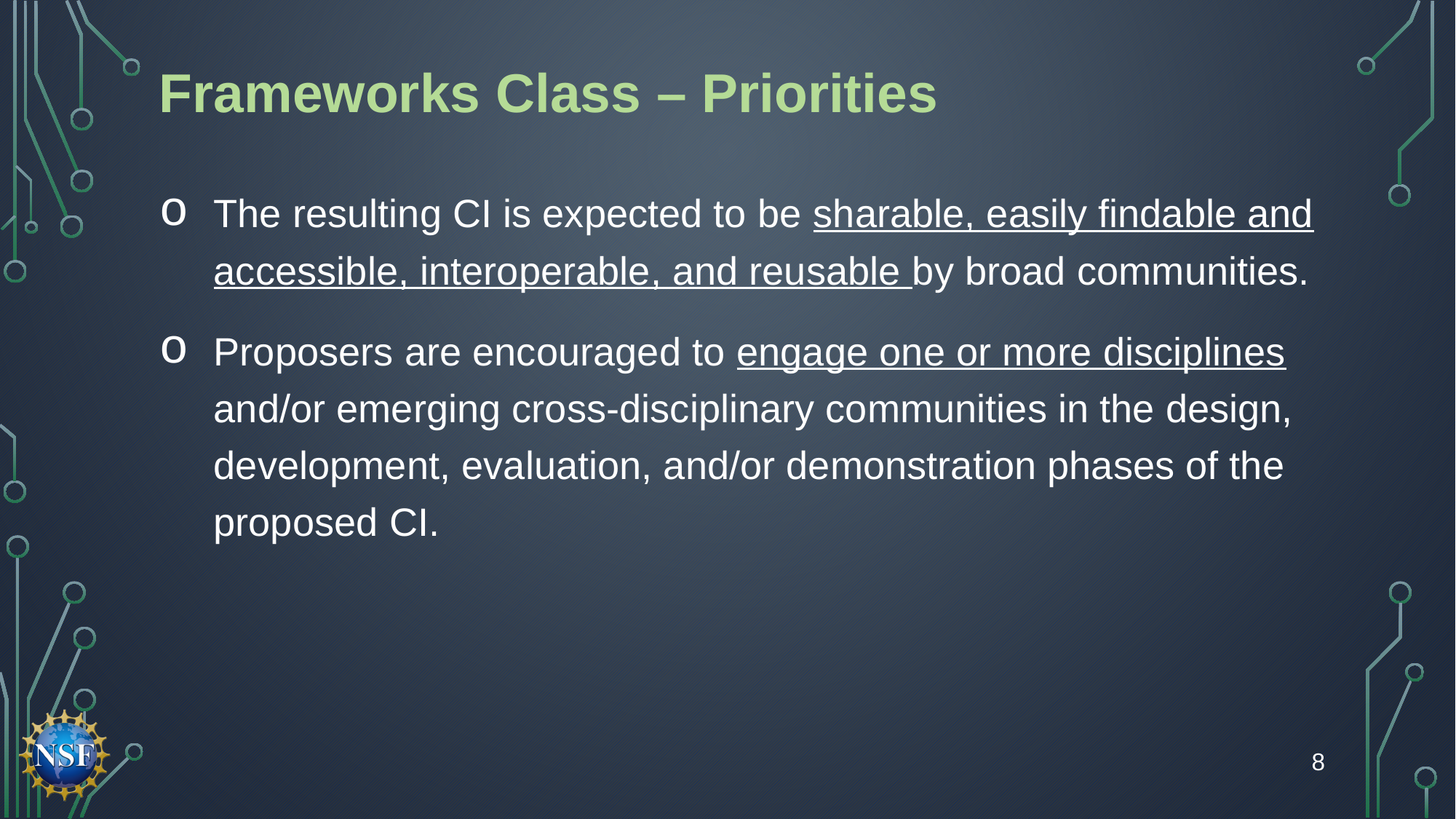

Frameworks Class – Priorities
The resulting CI is expected to be sharable, easily findable and accessible, interoperable, and reusable by broad communities.
Proposers are encouraged to engage one or more disciplines and/or emerging cross-disciplinary communities in the design, development, evaluation, and/or demonstration phases of the proposed CI.
8